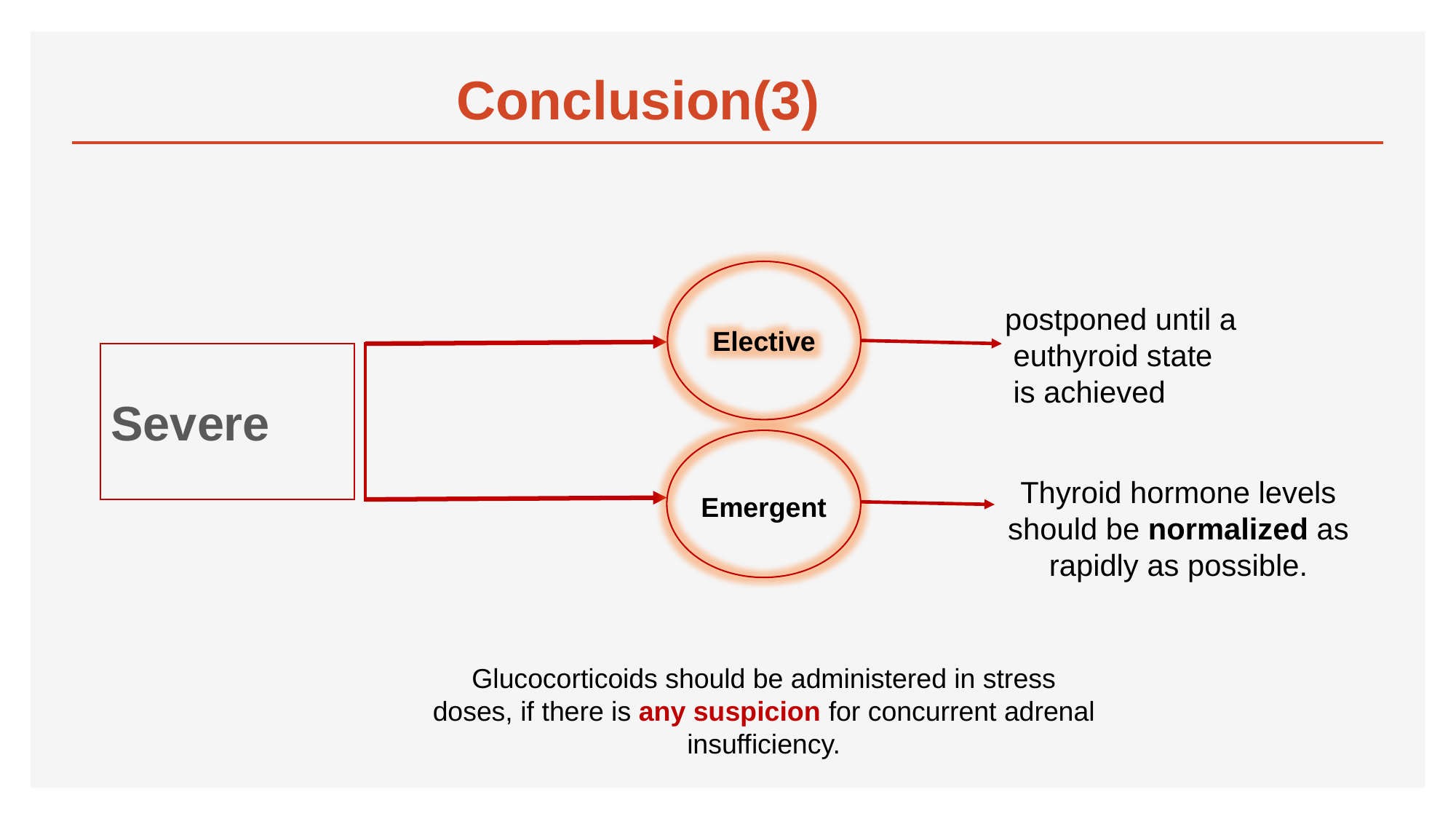

# Conclusion(3)
Elective
postponed until a
 euthyroid state
 is achieved
Severe

Thyroid hormone levels should be normalized as rapidly as possible.
Emergent
Glucocorticoids should be administered in stress
doses, if there is any suspicion for concurrent adrenal
insufficiency.